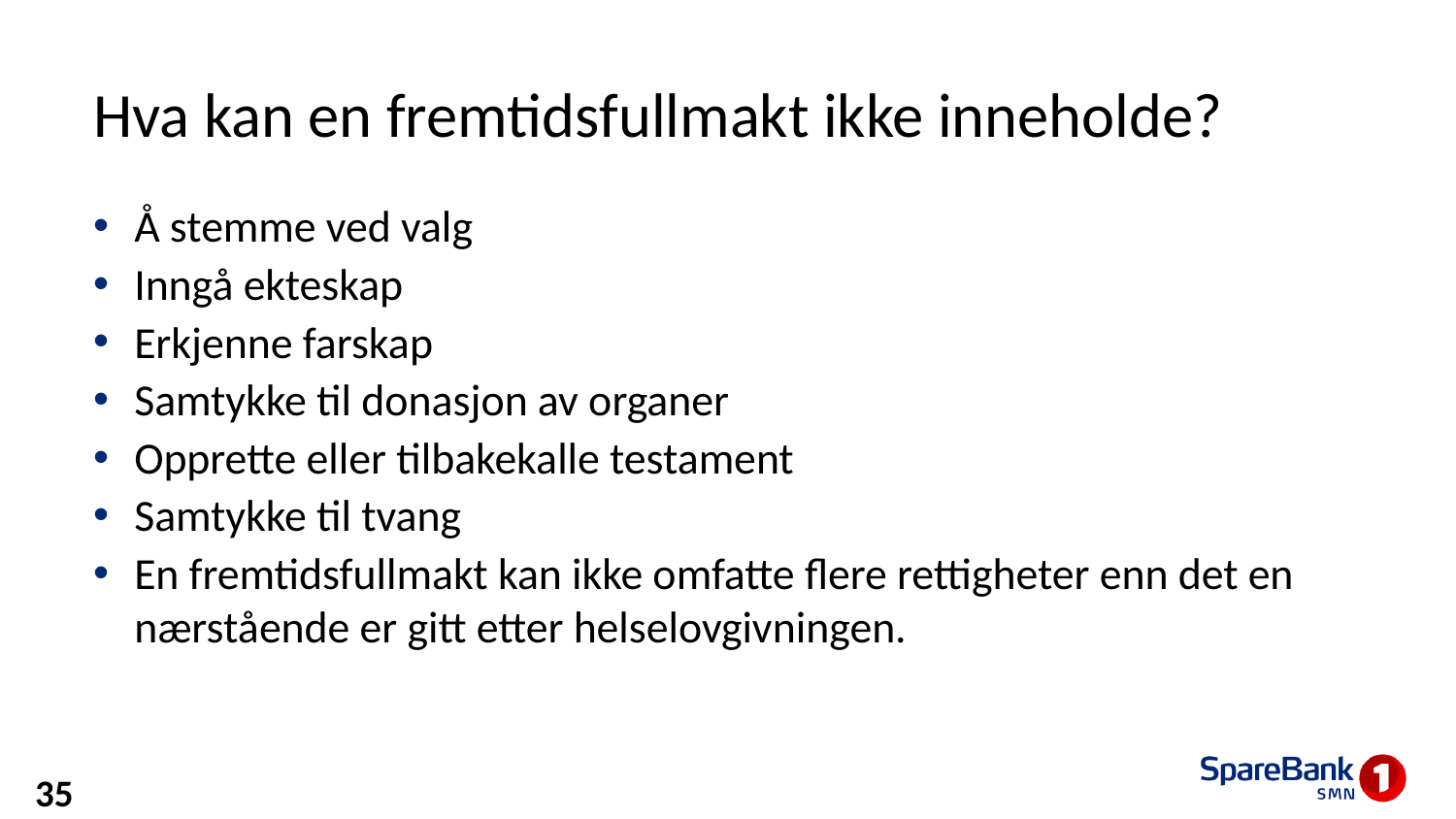

# Hva kan en fremtidsfullmakt ikke inneholde?
Å stemme ved valg
Inngå ekteskap
Erkjenne farskap
Samtykke til donasjon av organer
Opprette eller tilbakekalle testament
Samtykke til tvang
En fremtidsfullmakt kan ikke omfatte flere rettigheter enn det en nærstående er gitt etter helselovgivningen.
35